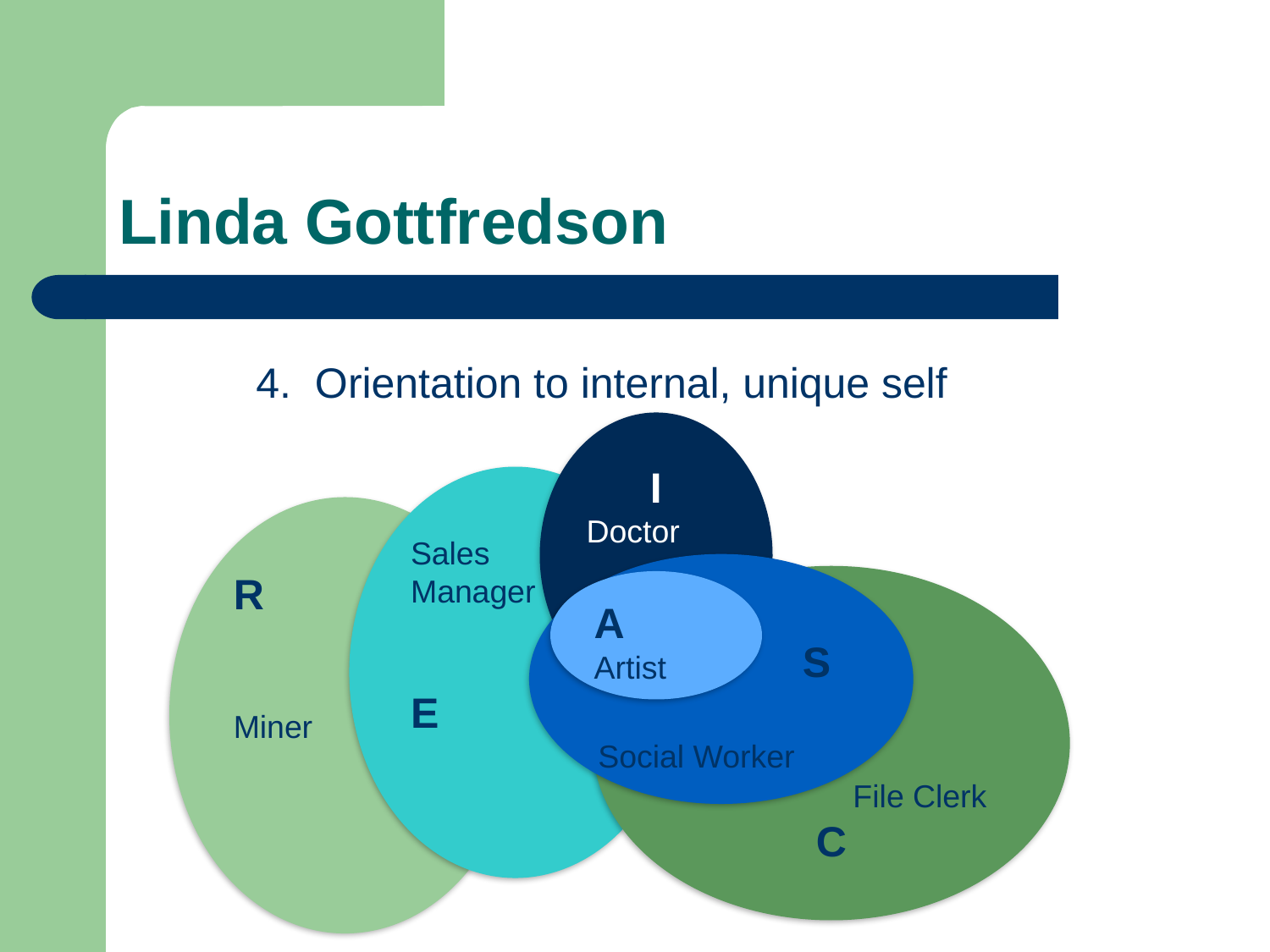

# Linda Gottfredson
4.  Orientation to internal, unique self
I
Doctor
Sales
Manager

E
R

Miner

                       S

Social Worker

                    File Clerk
C
A
Artist